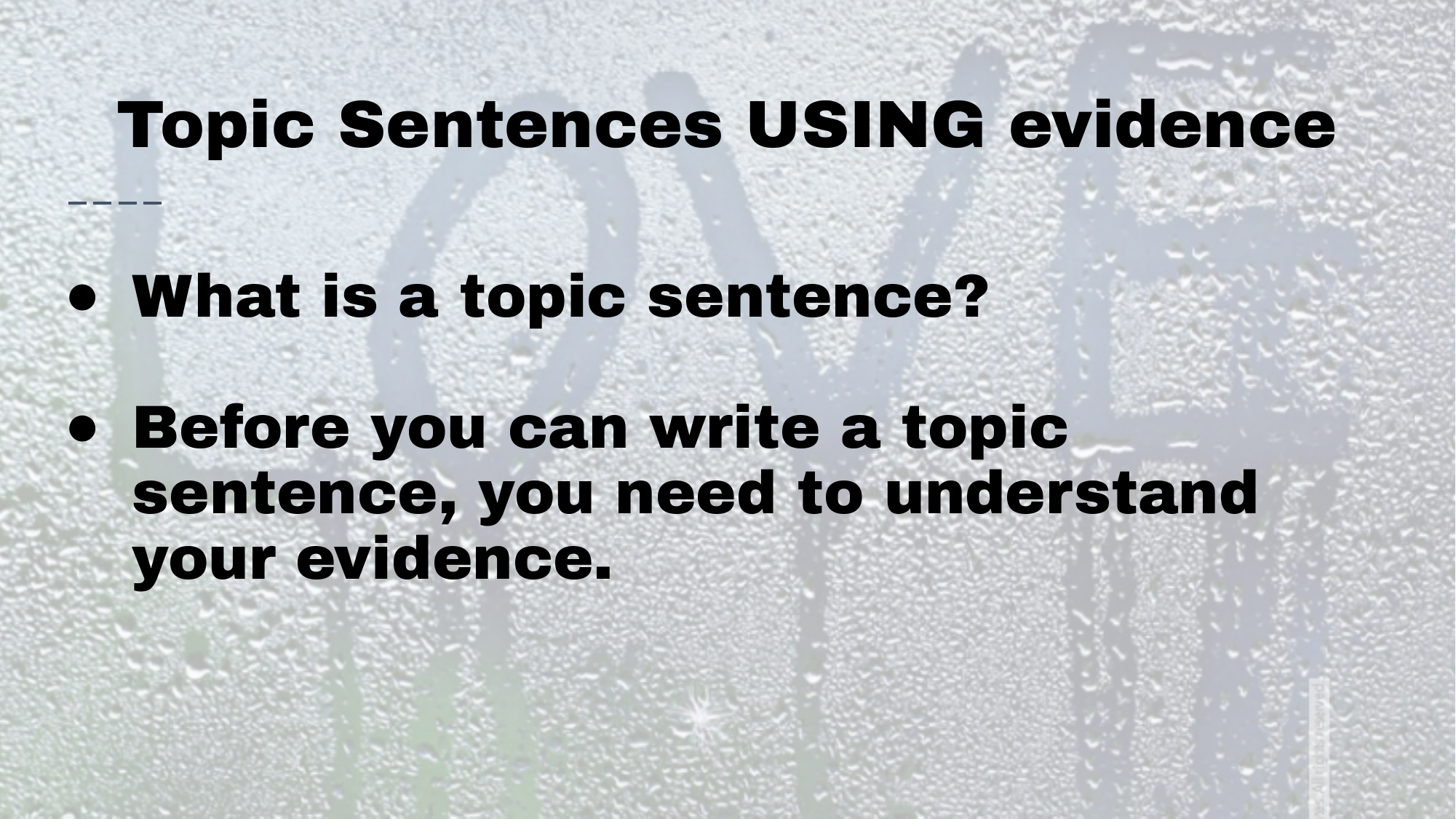

# Topic Sentences USING evidence
What is a topic sentence?

Before you can write a topic sentence, you need to understand your evidence.